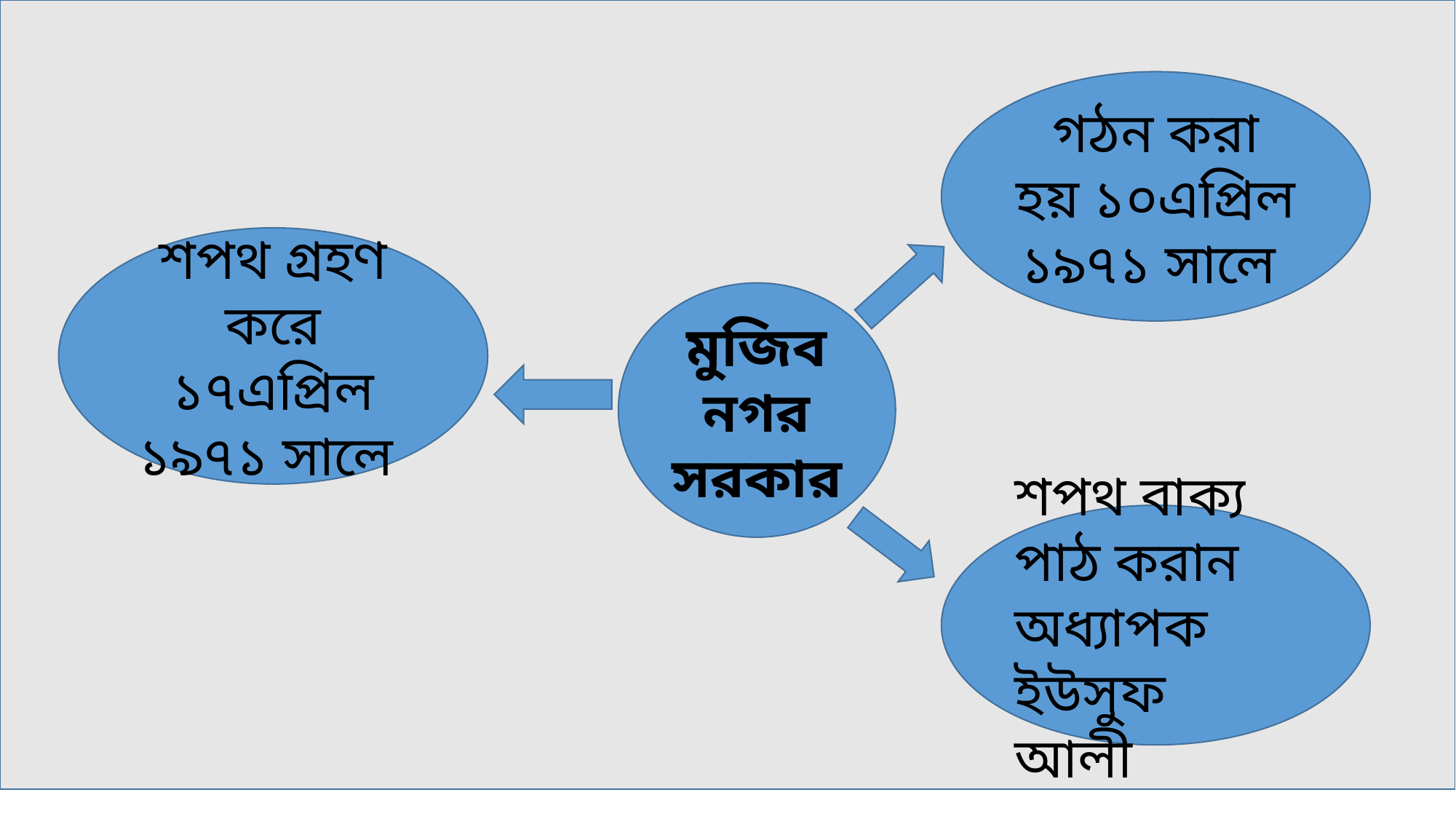

গঠন করা হয় ১০এপ্রিল ১৯৭১ সালে
শপথ গ্রহণ করে ১৭এপ্রিল ১৯৭১ সালে

মুজিবনগর সরকার

শপথ বাক্য পাঠ করান অধ্যাপক ইউসুফ আলী